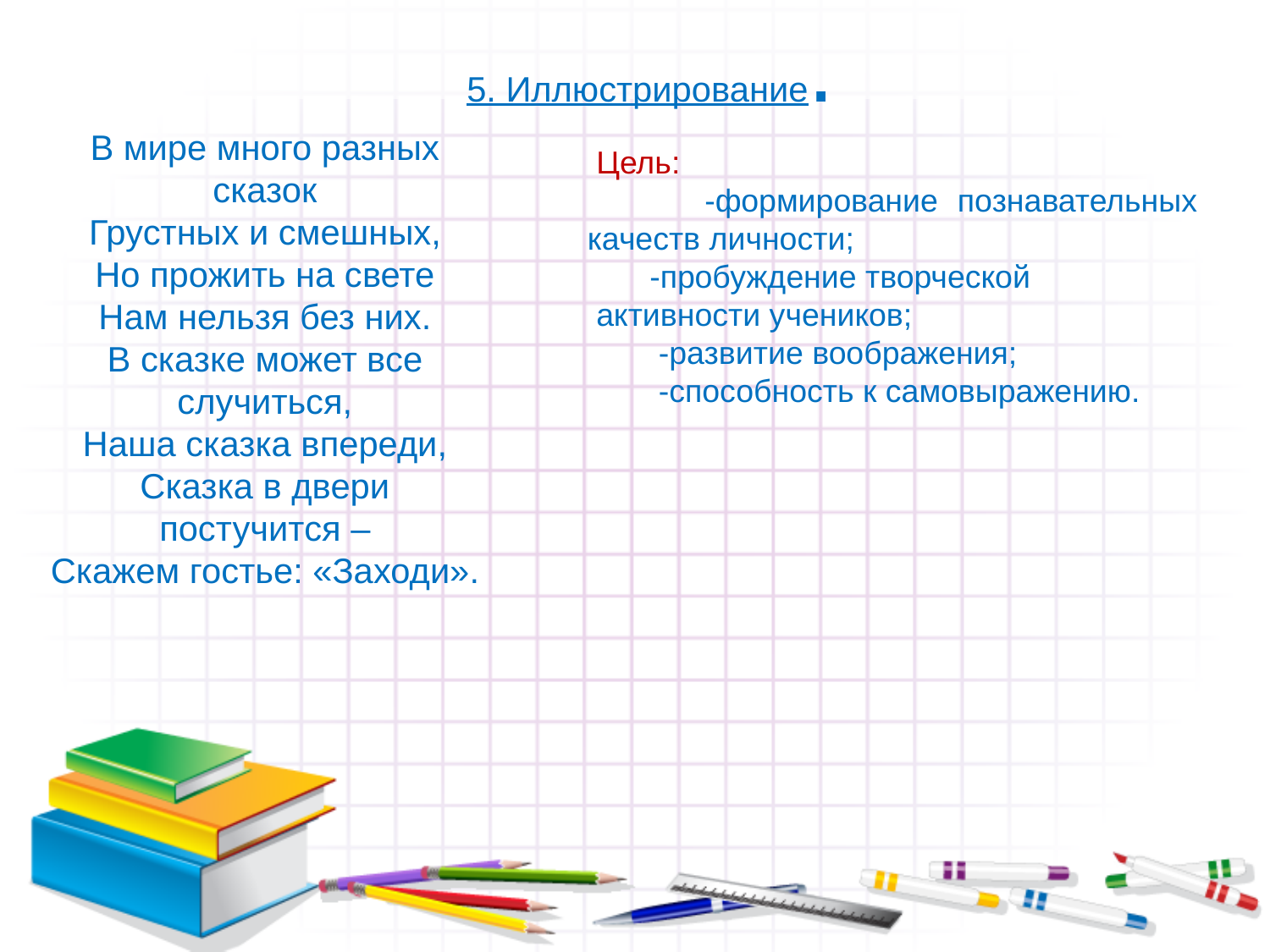

5. Иллюстрирование.
В мире много разных сказок
Грустных и смешных,
Но прожить на свете
Нам нельзя без них.
В сказке может все случиться,
Наша сказка впереди,
Сказка в двери постучится –
Скажем гостье: «Заходи».
 Цель:
      -формирование познавательных качеств личности;
       -пробуждение творческой
 активности учеников;
        -развитие воображения;
        -способность к самовыражению.